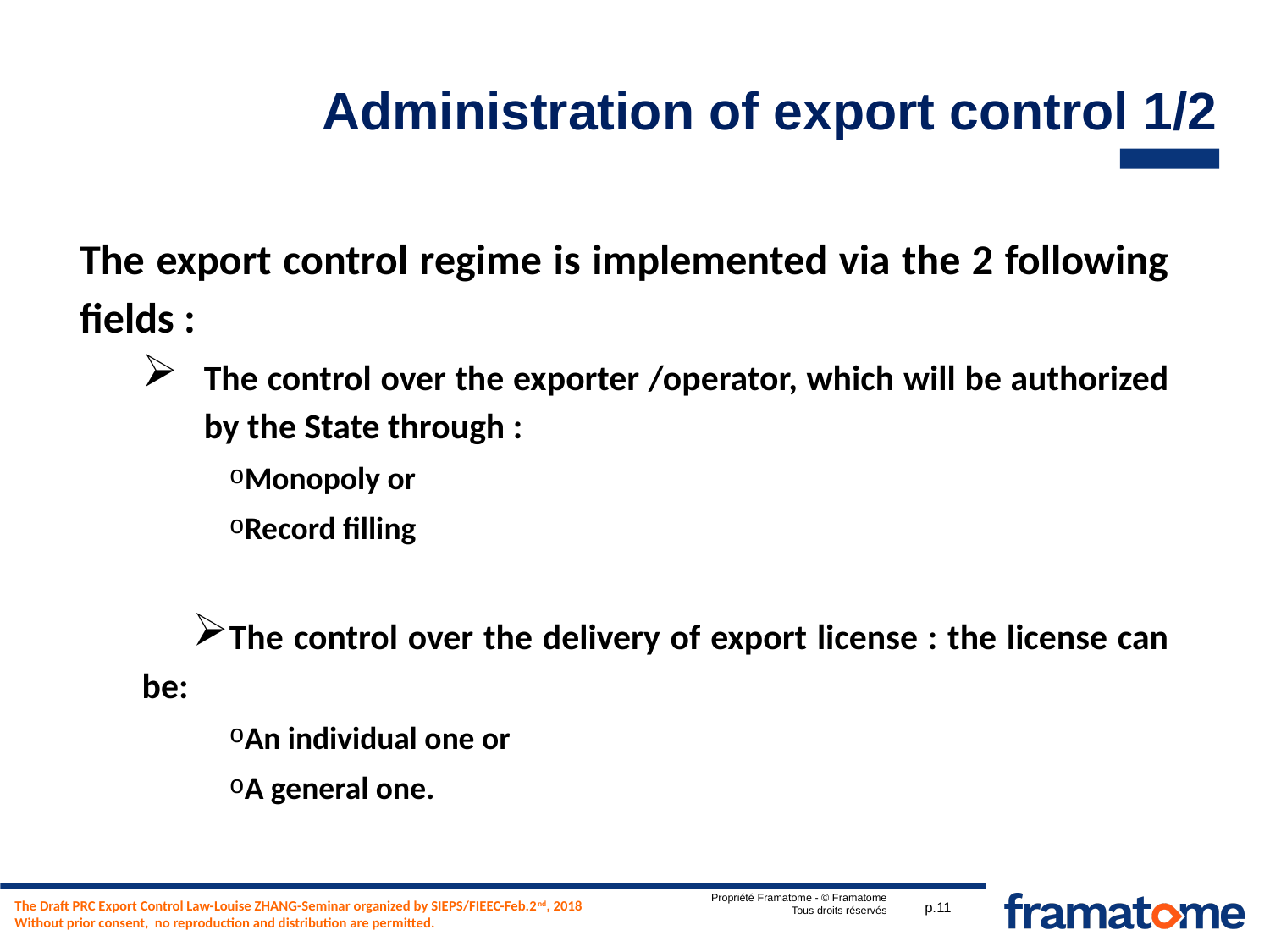

# Administration of export control 1/2
The export control regime is implemented via the 2 following fields :
The control over the exporter /operator, which will be authorized by the State through :
Monopoly or
Record filling

The control over the delivery of export license : the license can be:
An individual one or
A general one.